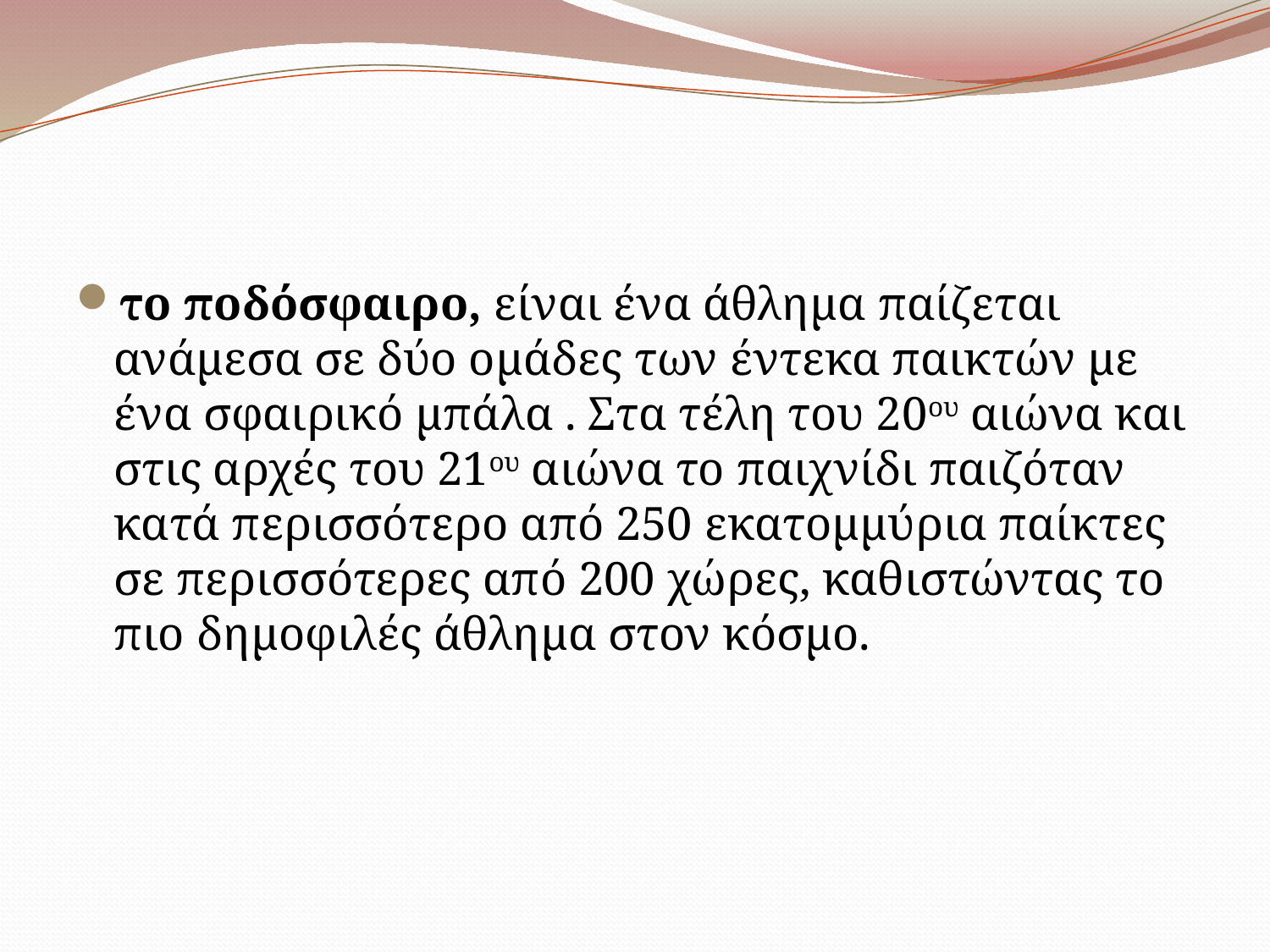

#
το ποδόσφαιρο, είναι ένα άθλημα παίζεται ανάμεσα σε δύο ομάδες των έντεκα παικτών με ένα σφαιρικό μπάλα . Στα τέλη του 20ου αιώνα και στις αρχές του 21ου αιώνα το παιχνίδι παιζόταν κατά περισσότερο από 250 εκατομμύρια παίκτες σε περισσότερες από 200 χώρες, καθιστώντας το πιο δημοφιλές άθλημα στον κόσμο.